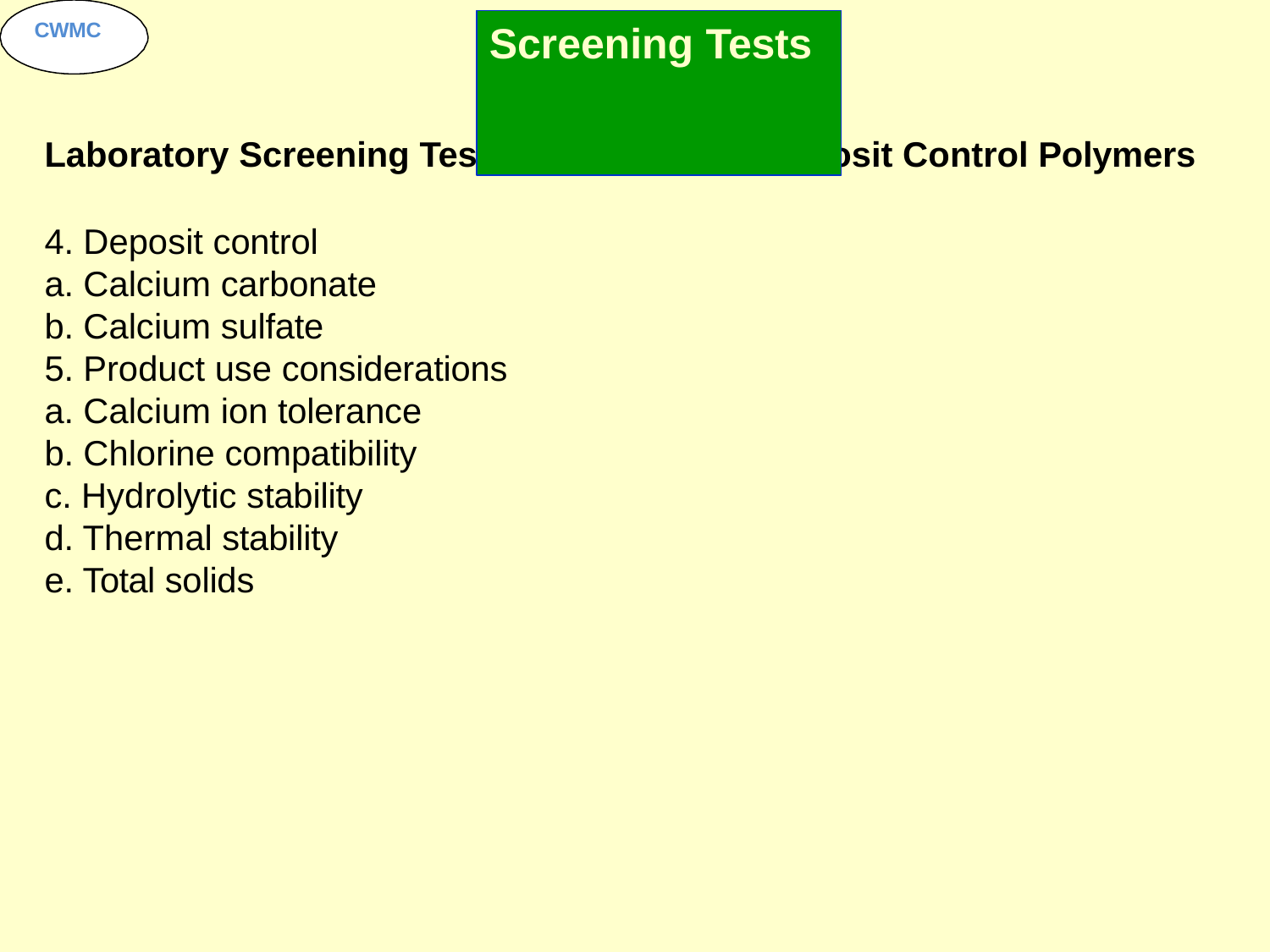

# Screening Tests
CWMC
Laboratory Screening Tests for Evaluating Deposit Control Polymers

Deposit control
Calcium carbonate
Calcium sulfate
Product use considerations
Calcium ion tolerance
Chlorine compatibility
Hydrolytic stability
Thermal stability
Total solids